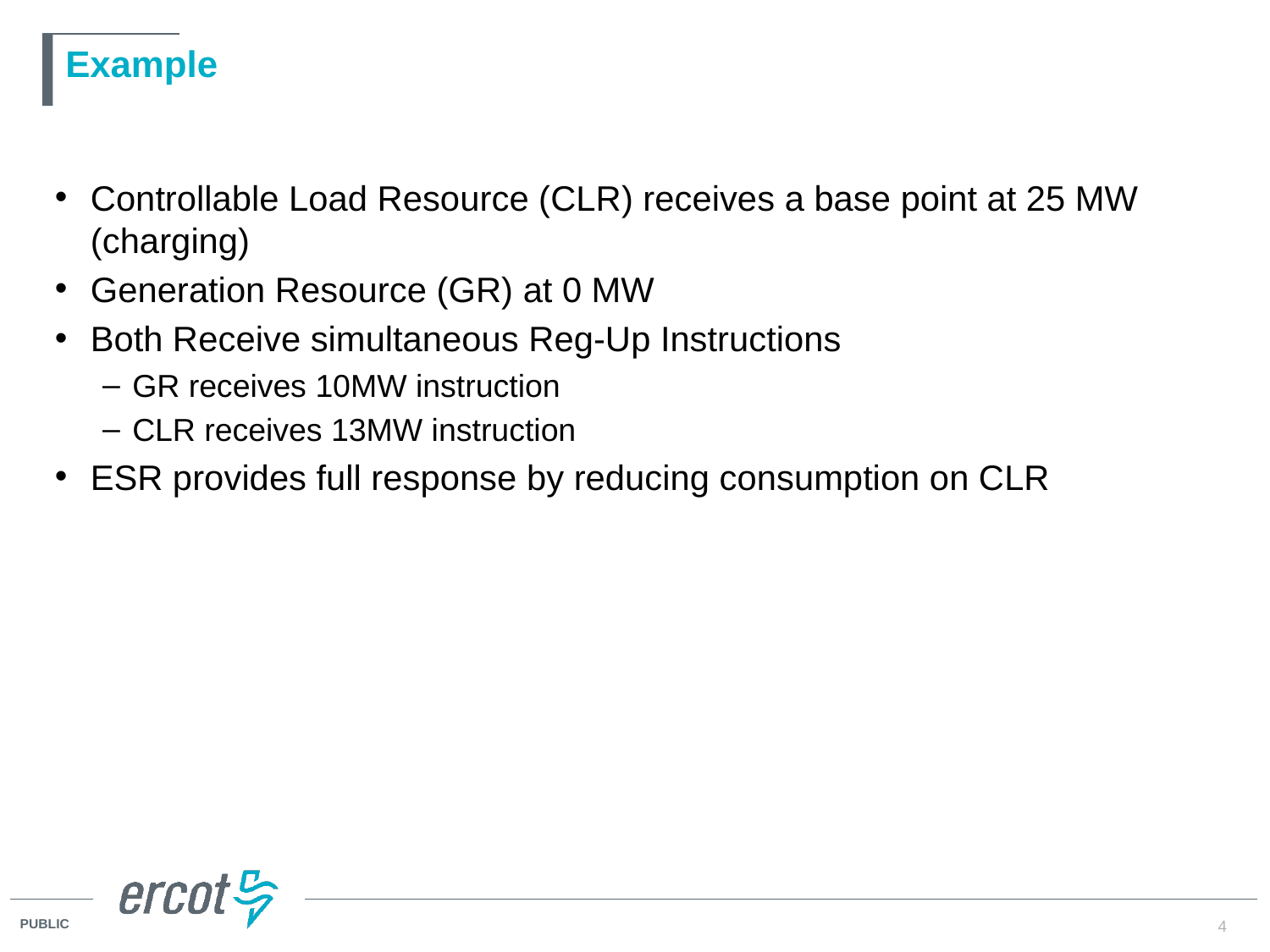

# Example
Controllable Load Resource (CLR) receives a base point at 25 MW (charging)
Generation Resource (GR) at 0 MW
Both Receive simultaneous Reg-Up Instructions
GR receives 10MW instruction
CLR receives 13MW instruction
ESR provides full response by reducing consumption on CLR

4